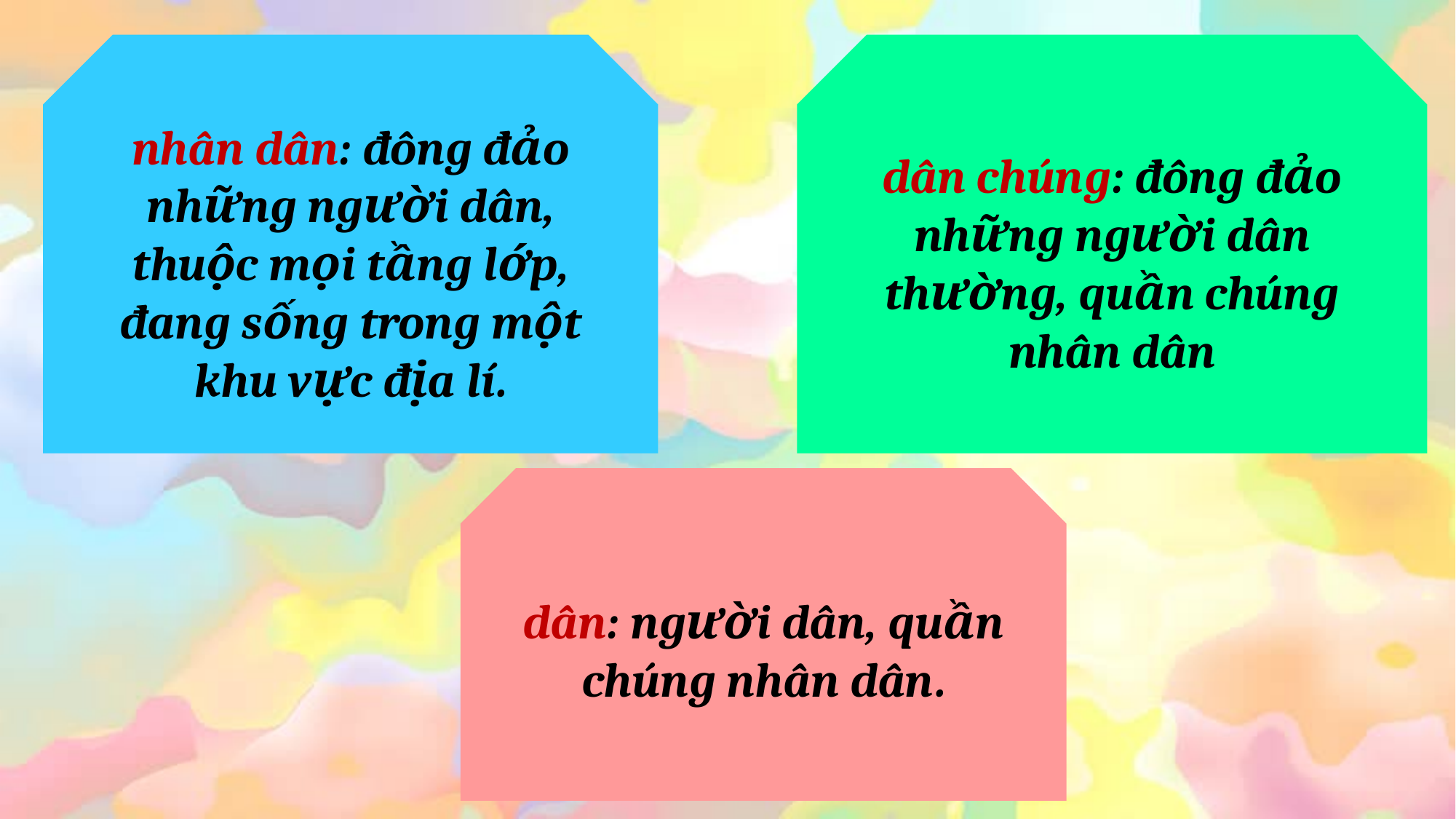

nhân dân: đông đảo những người dân, thuộc mọi tầng lớp, đang sống trong một khu vực địa lí.
dân chúng: đông đảo những người dân thường, quần chúng nhân dân
dân: người dân, quần chúng nhân dân.